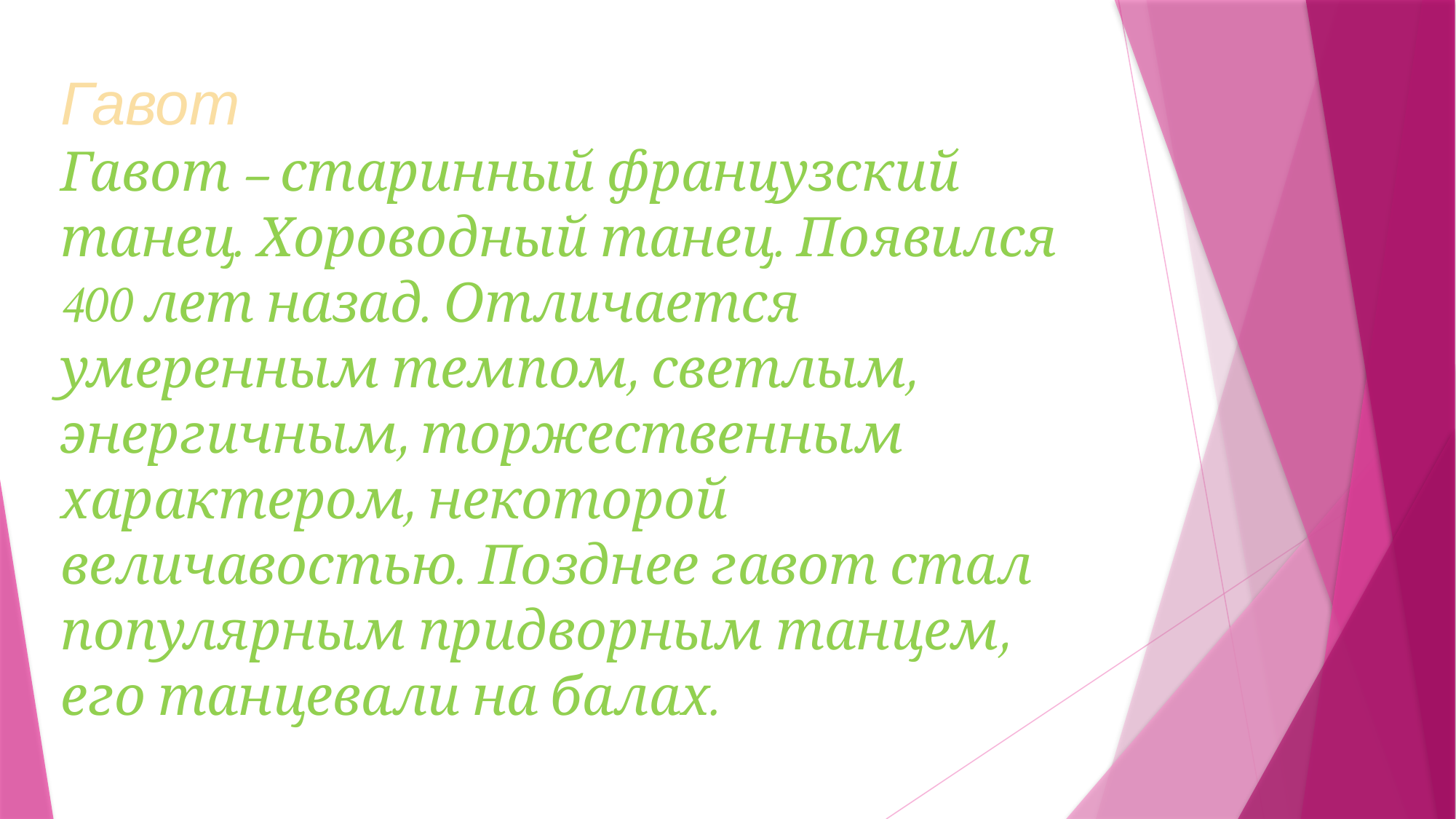

Гавот
Гавот – старинный французский танец. Хороводный танец. Появился 400 лет назад. Отличается умеренным темпом, светлым, энергичным, торжественным характером, некоторой величавостью. Позднее гавот стал популярным придворным танцем, его танцевали на балах.